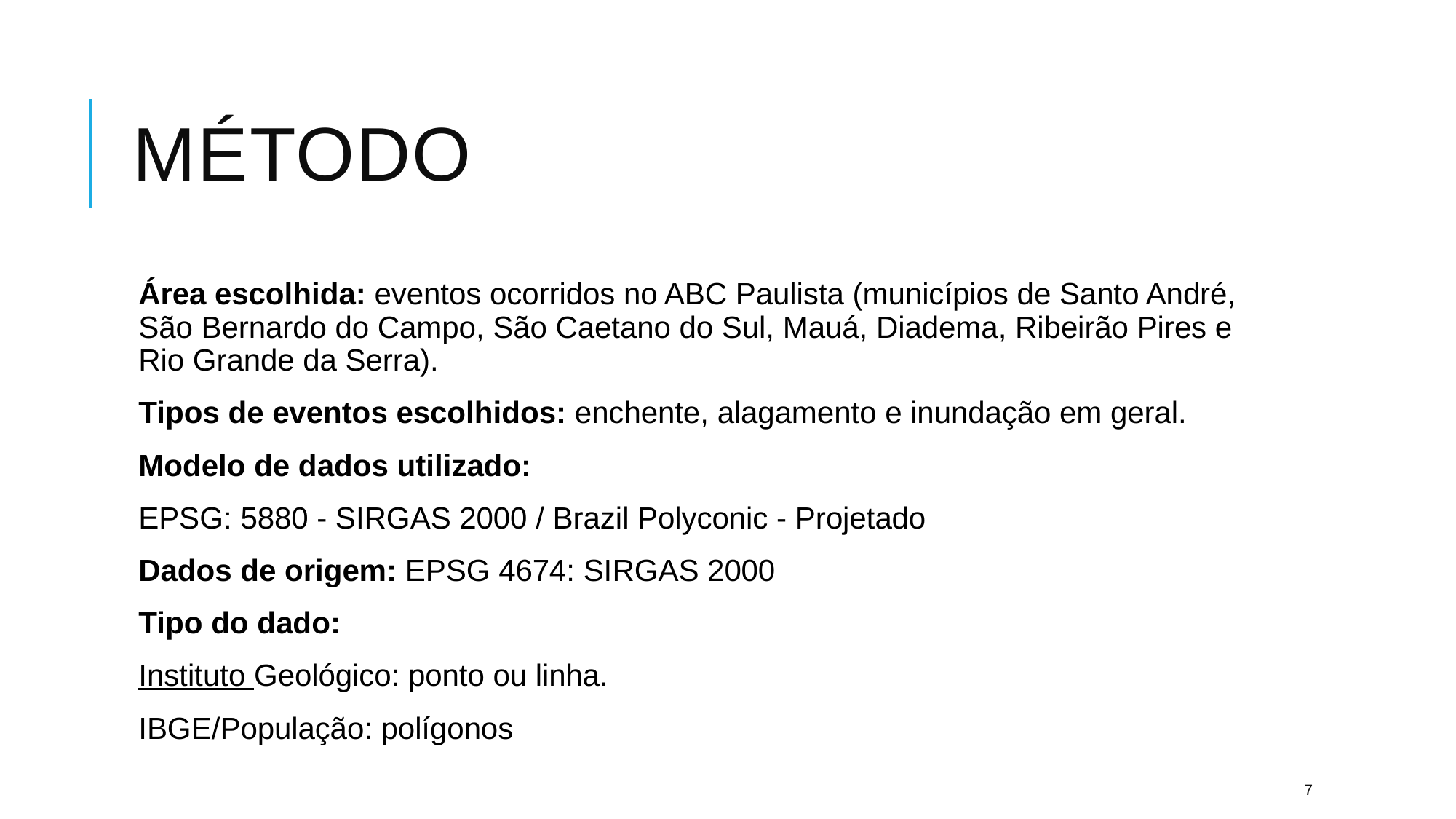

# Método
Área escolhida: eventos ocorridos no ABC Paulista (municípios de Santo André, São Bernardo do Campo, São Caetano do Sul, Mauá, Diadema, Ribeirão Pires e Rio Grande da Serra).
Tipos de eventos escolhidos: enchente, alagamento e inundação em geral.
Modelo de dados utilizado:
EPSG: 5880 - SIRGAS 2000 / Brazil Polyconic - Projetado
Dados de origem: EPSG 4674: SIRGAS 2000
Tipo do dado:
Instituto Geológico: ponto ou linha.
IBGE/População: polígonos

7